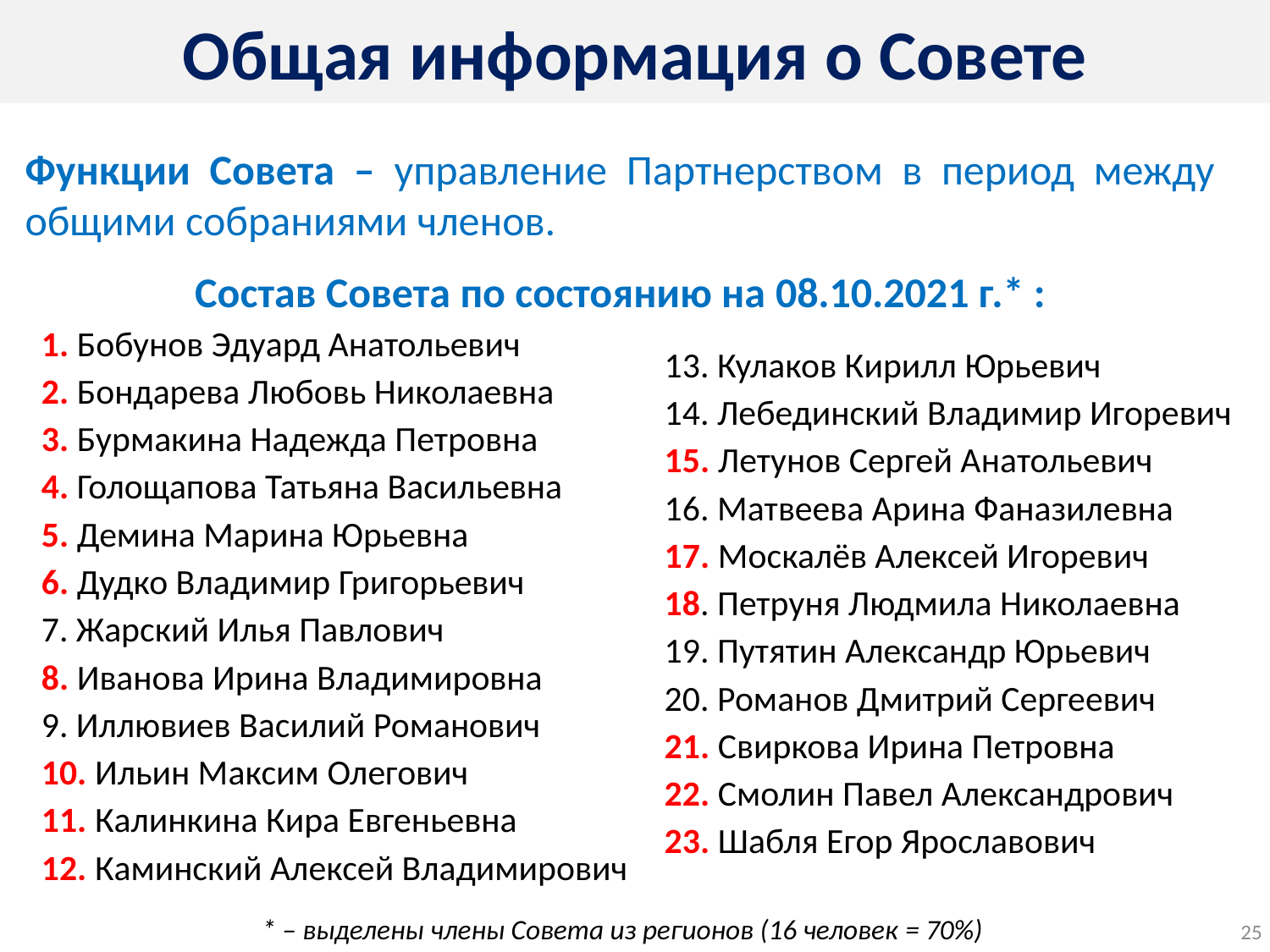

Общая информация о Совете
Функции Совета – управление Партнерством в период между общими собраниями членов.
Состав Совета по состоянию на 08.10.2021 г.* :
1. Бобунов Эдуард Анатольевич
2. Бондарева Любовь Николаевна
3. Бурмакина Надежда Петровна
4. Голощапова Татьяна Васильевна
5. Демина Марина Юрьевна
6. Дудко Владимир Григорьевич
7. Жарский Илья Павлович
8. Иванова Ирина Владимировна
9. Иллювиев Василий Романович
10. Ильин Максим Олегович
11. Калинкина Кира Евгеньевна
12. Каминский Алексей Владимирович

13. Кулаков Кирилл Юрьевич
14. Лебединский Владимир Игоревич
15. Летунов Сергей Анатольевич
16. Матвеева Арина Фаназилевна
17. Москалёв Алексей Игоревич
18. Петруня Людмила Николаевна
19. Путятин Александр Юрьевич
20. Романов Дмитрий Сергеевич
21. Свиркова Ирина Петровна
22. Смолин Павел Александрович
23. Шабля Егор Ярославович
* – выделены члены Совета из регионов (16 человек = 70%)
25